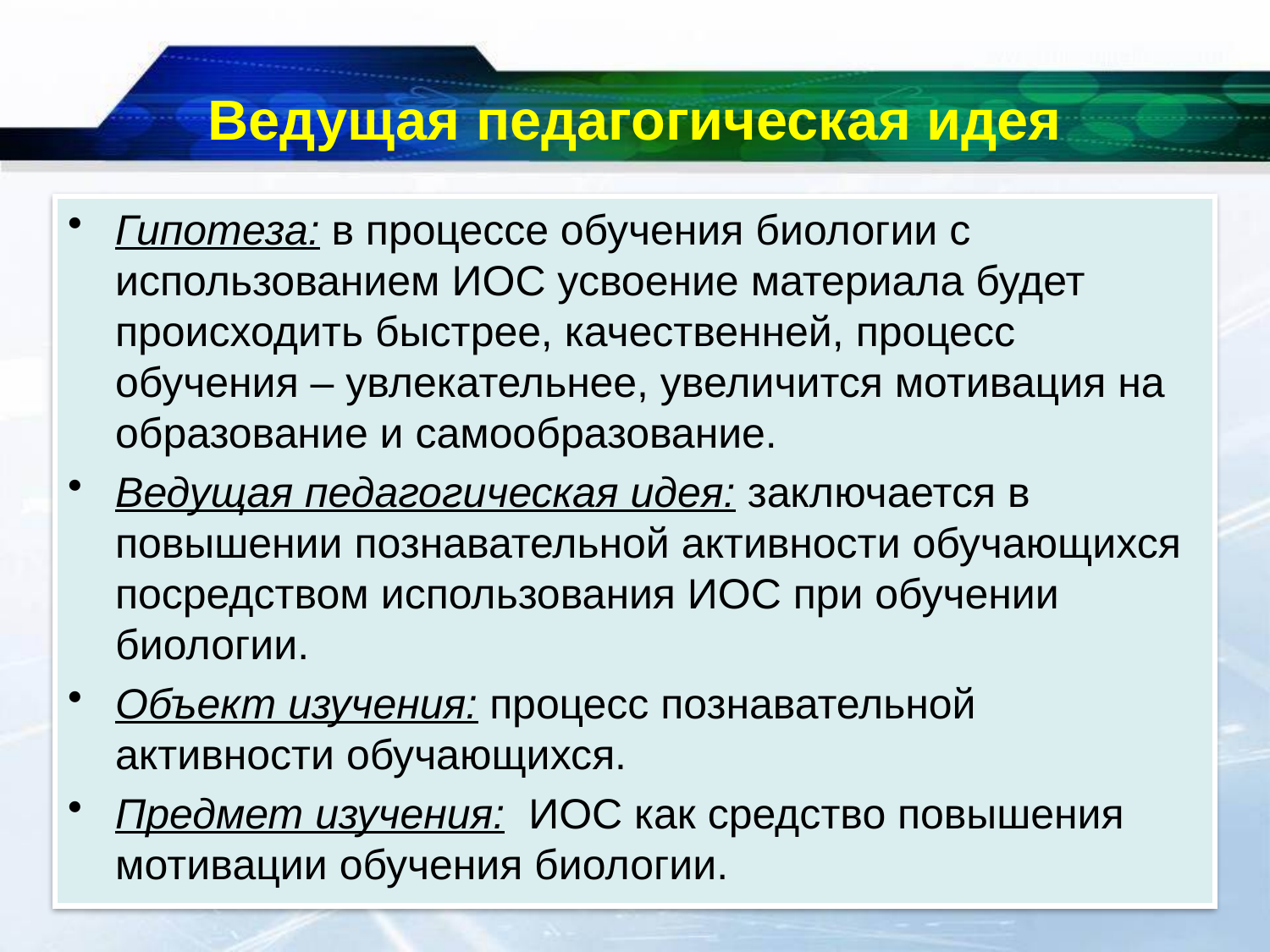

# Ведущая педагогическая идея
Гипотеза: в процессе обучения биологии с использованием ИОС усвоение материала будет происходить быстрее, качественней, процесс обучения – увлекательнее, увеличится мотивация на образование и самообразование.
Ведущая педагогическая идея: заключается в повышении познавательной активности обучающихся посредством использования ИОС при обучении биологии.
Объект изучения: процесс познавательной активности обучающихся.
Предмет изучения:  ИОС как средство повышения мотивации обучения биологии.